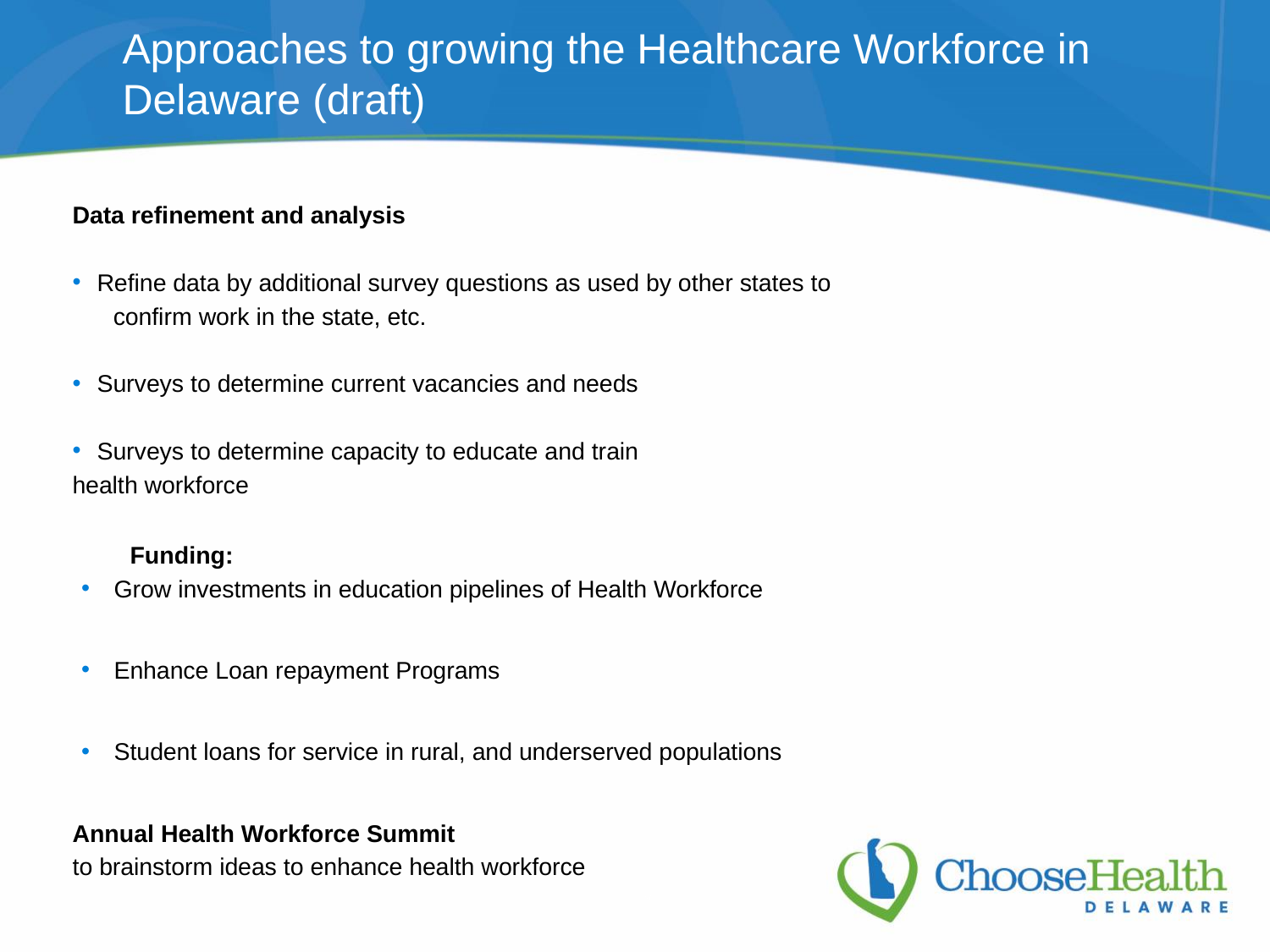

# Approaches to growing the Healthcare Workforce in Delaware (draft)

Data refinement and analysis

Refine data by additional survey questions as used by other states to
      confirm work in the state, etc.

Surveys to determine current vacancies and needs

Surveys to determine capacity to educate and train
	health workforce

	Funding:
Grow investments in education pipelines of Health Workforce

Enhance Loan repayment Programs

Student loans for service in rural, and underserved populations

Annual Health Workforce Summit
	to brainstorm ideas to enhance health workforce

56